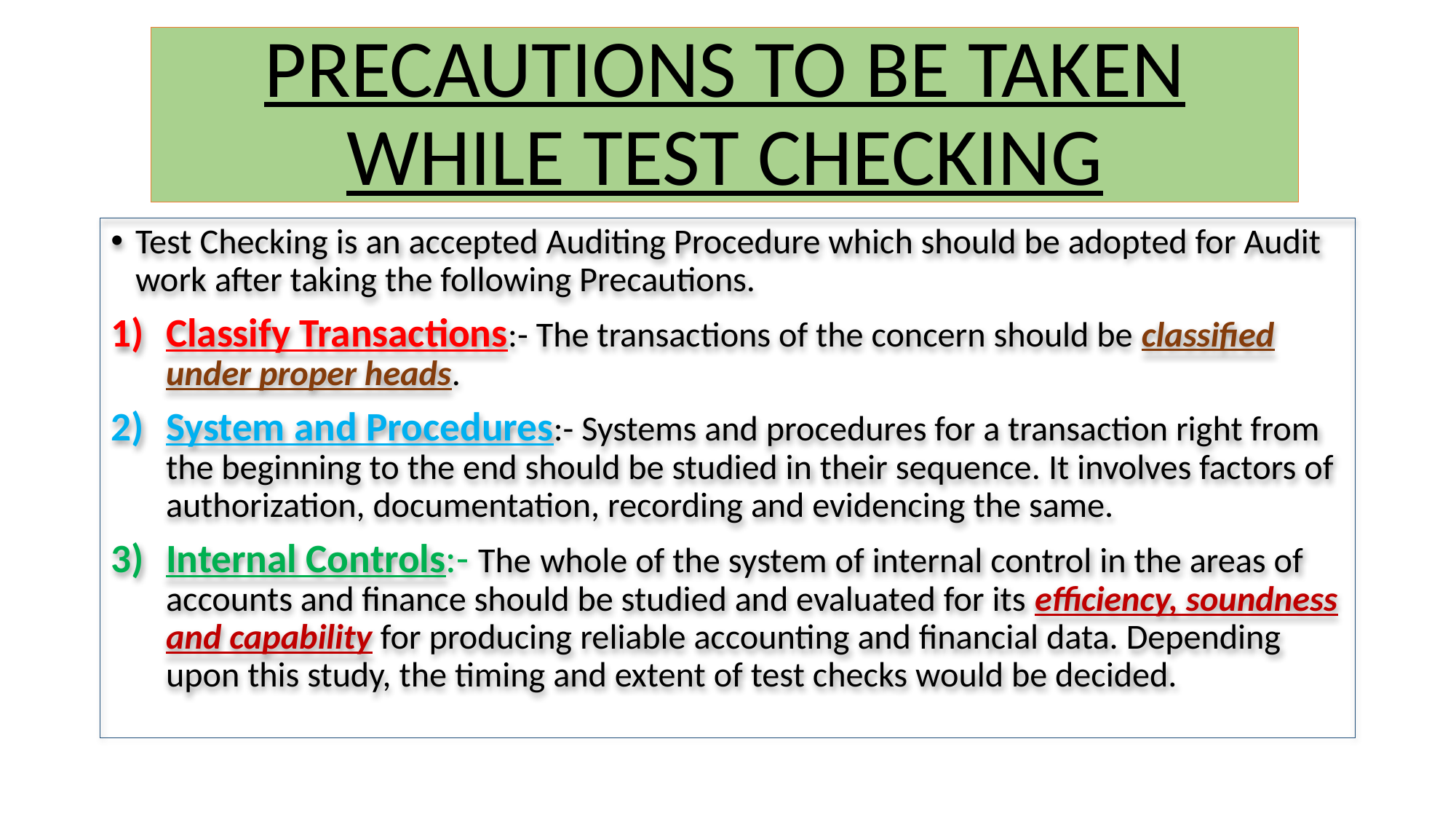

# PRECAUTIONS TO BE TAKEN WHILE TEST CHECKING
Test Checking is an accepted Auditing Procedure which should be adopted for Audit work after taking the following Precautions.
Classify Transactions:- The transactions of the concern should be classified under proper heads.
System and Procedures:- Systems and procedures for a transaction right from the beginning to the end should be studied in their sequence. It involves factors of authorization, documentation, recording and evidencing the same.
Internal Controls:- The whole of the system of internal control in the areas of accounts and finance should be studied and evaluated for its efficiency, soundness and capability for producing reliable accounting and financial data. Depending upon this study, the timing and extent of test checks would be decided.